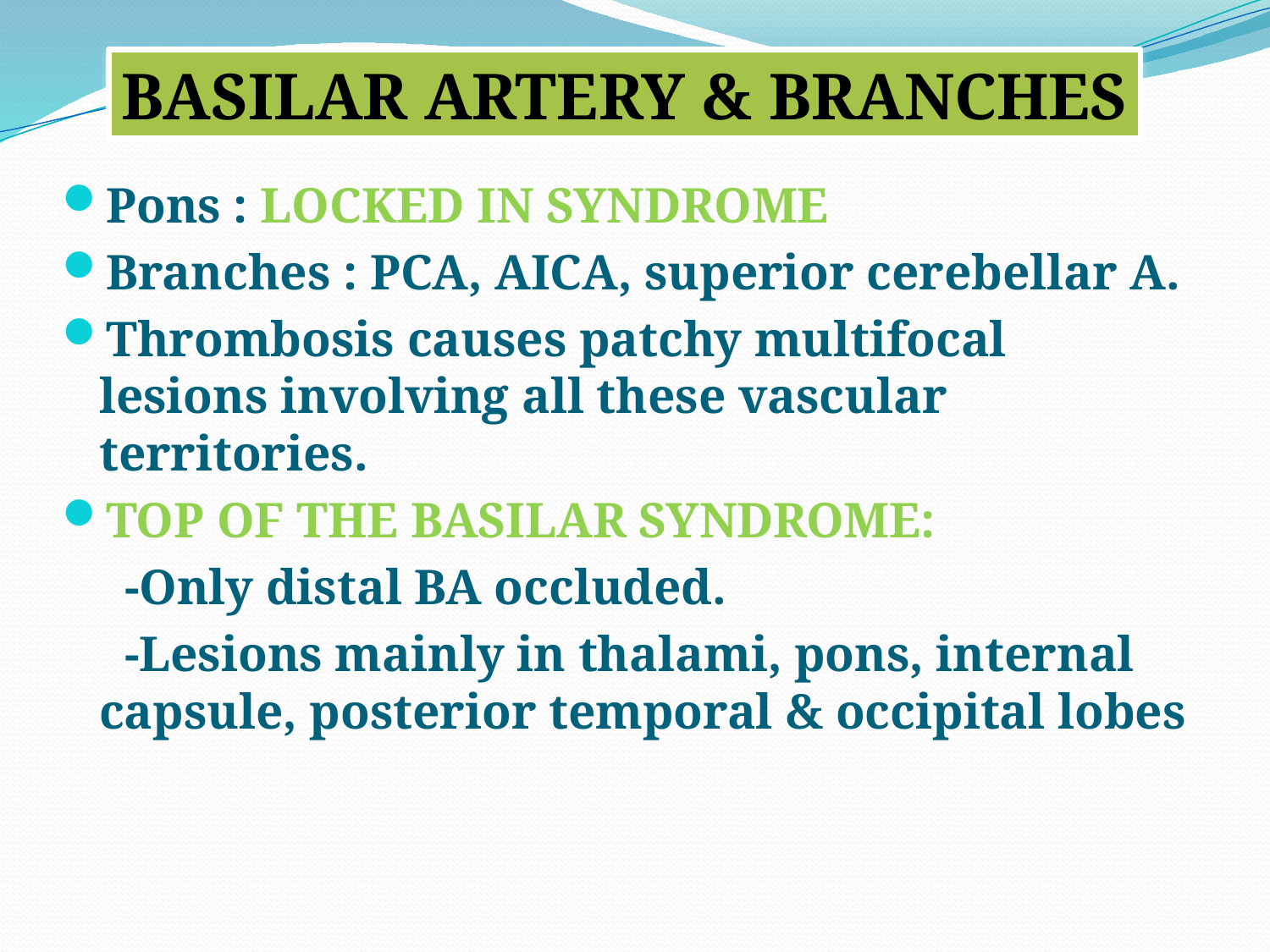

BASILAR ARTERY & BRANCHES
Pons : LOCKED IN SYNDROME
Branches : PCA, AICA, superior cerebellar A.
Thrombosis causes patchy multifocal lesions involving all these vascular territories.
TOP OF THE BASILAR SYNDROME:
     -Only distal BA occluded.
     -Lesions mainly in thalami, pons, internal capsule, posterior temporal & occipital lobes